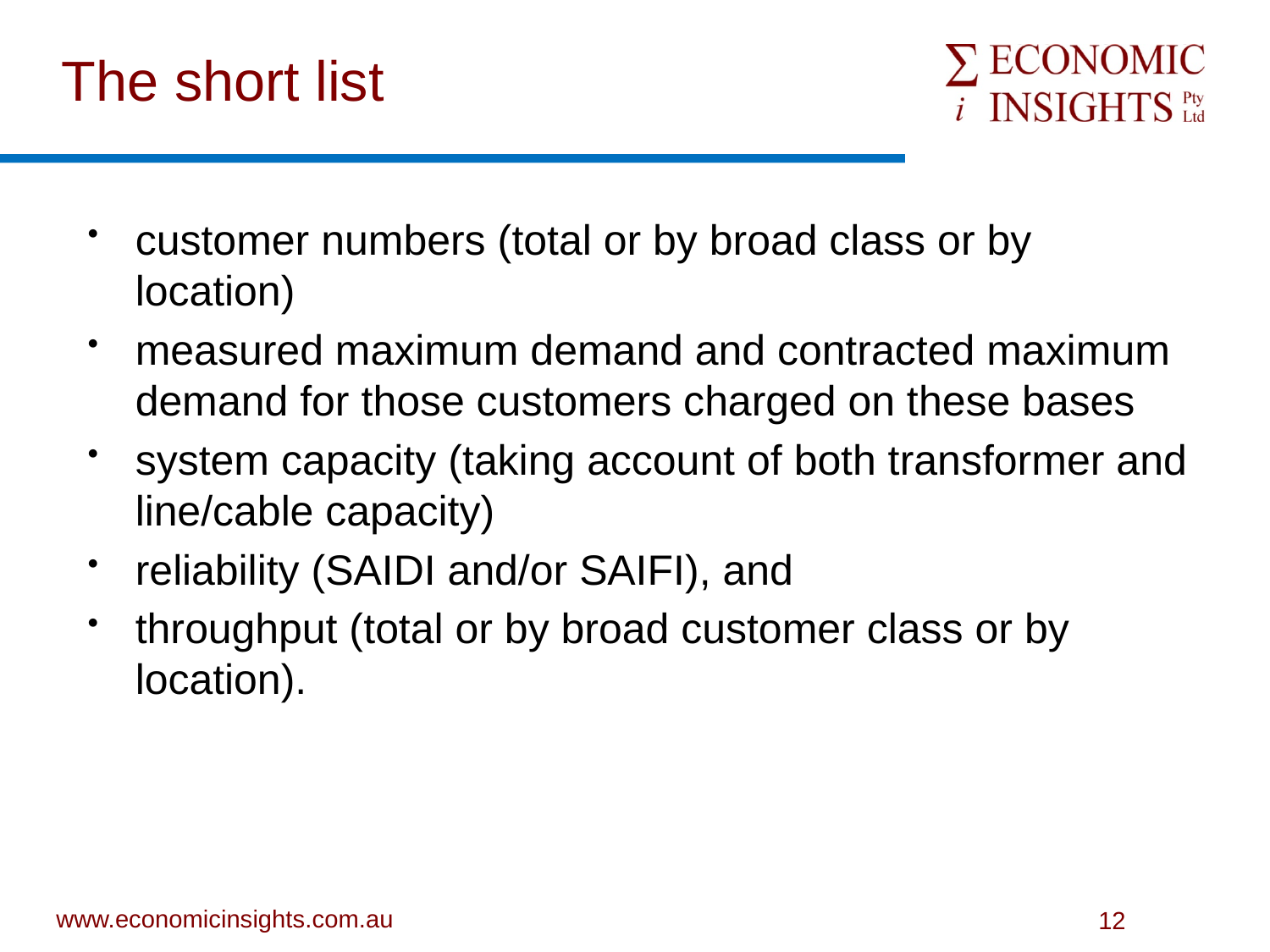

# The short list
customer numbers (total or by broad class or by location)
measured maximum demand and contracted maximum demand for those customers charged on these bases
system capacity (taking account of both transformer and line/cable capacity)
reliability (SAIDI and/or SAIFI), and
throughput (total or by broad customer class or by location).